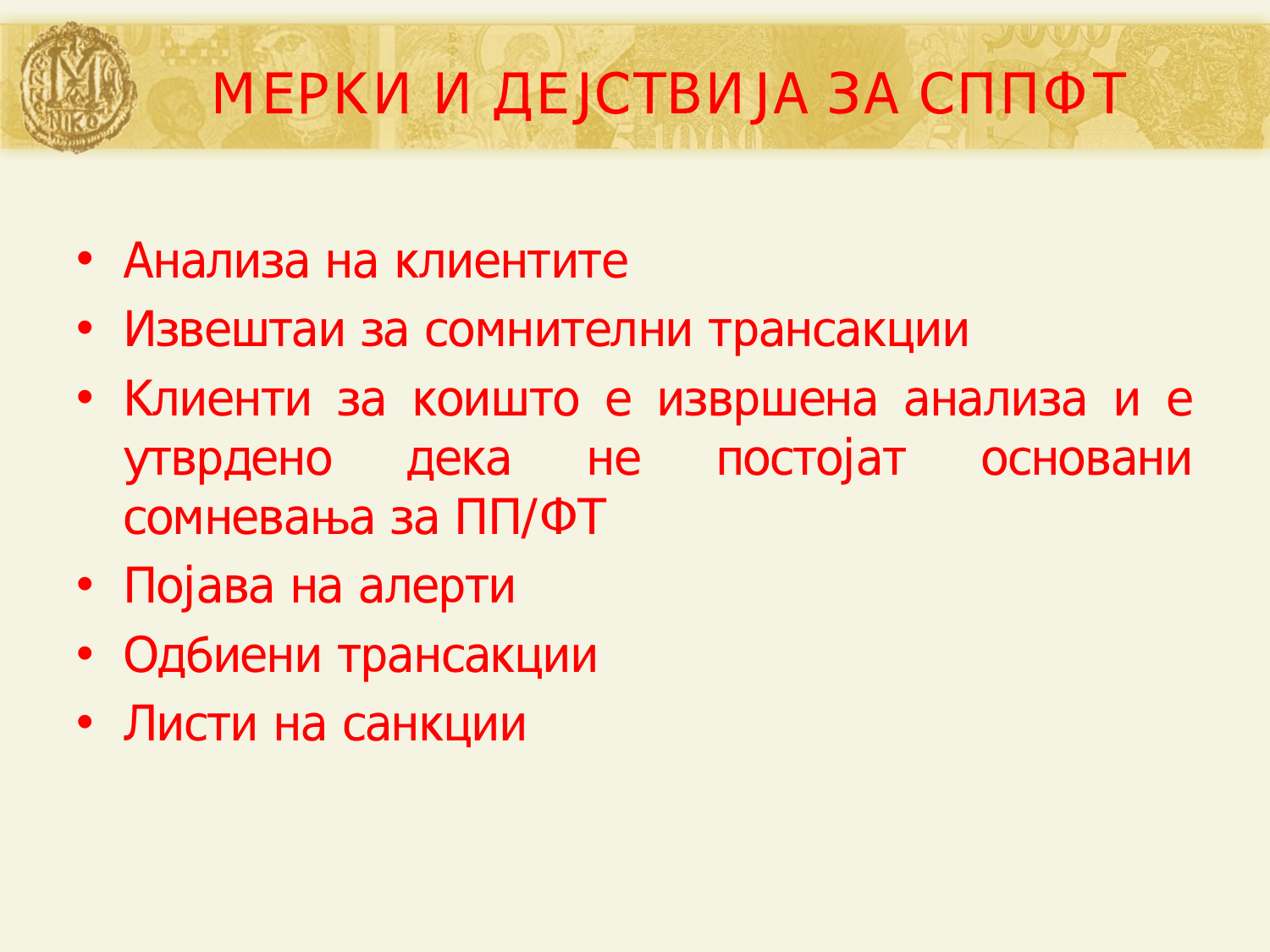

# МЕРКИ И ДЕЈСТВИЈА ЗА СППФТ
Анализа на клиентите
Извештаи за сомнителни трансакции
Клиенти за коишто е извршена анализа и е утврдено дека не постојат основани сомневања за ПП/ФТ
Појава на алерти
Одбиени трансакции
Листи на санкции